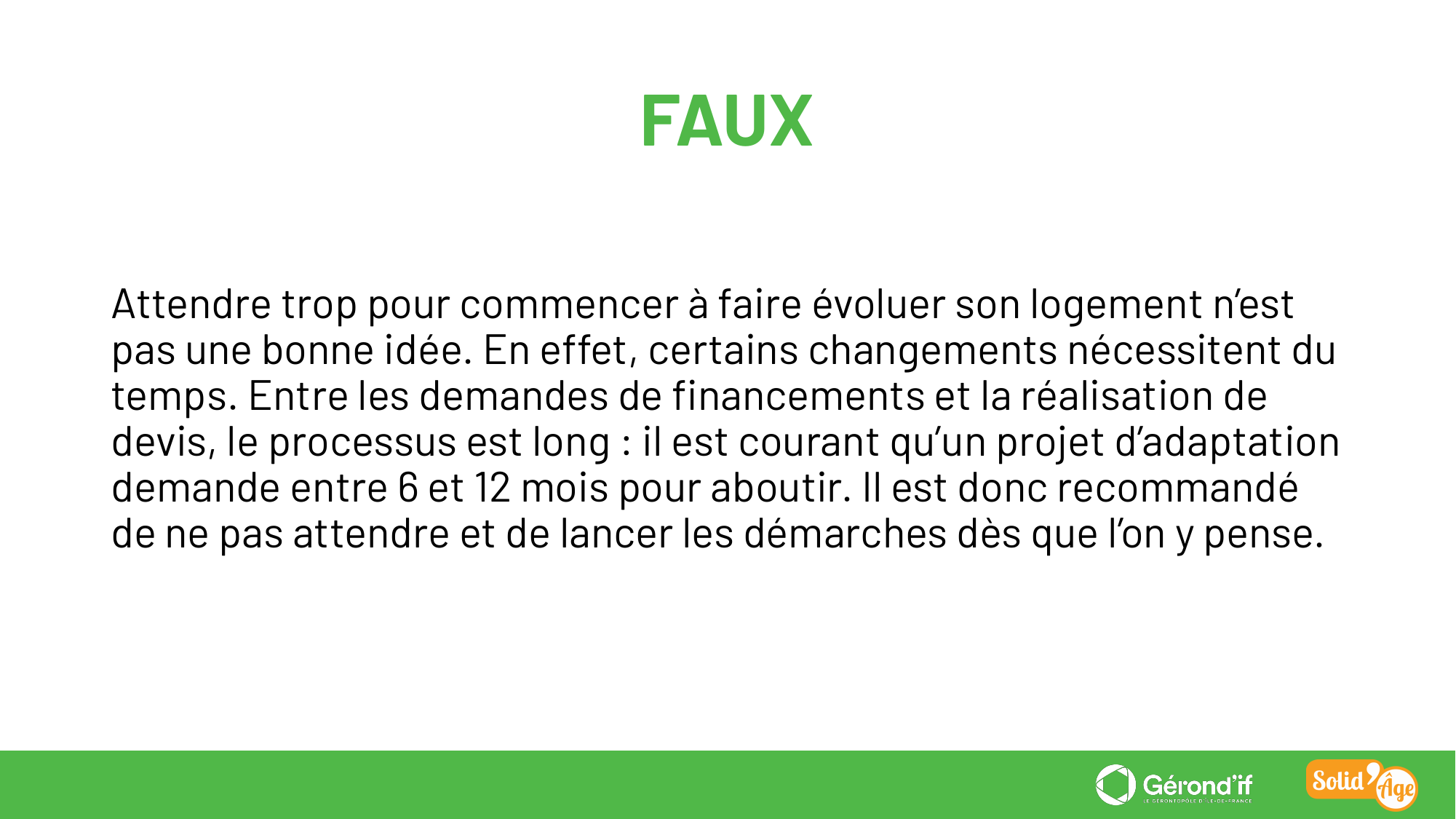

FAUX
Attendre trop pour commencer à faire évoluer son logement n’est pas une bonne idée. En effet, certains changements nécessitent du temps. Entre les demandes de financements et la réalisation de devis, le processus est long : il est courant qu’un projet d’adaptation demande entre 6 et 12 mois pour aboutir. Il est donc recommandé de ne pas attendre et de lancer les démarches dès que l’on y pense.